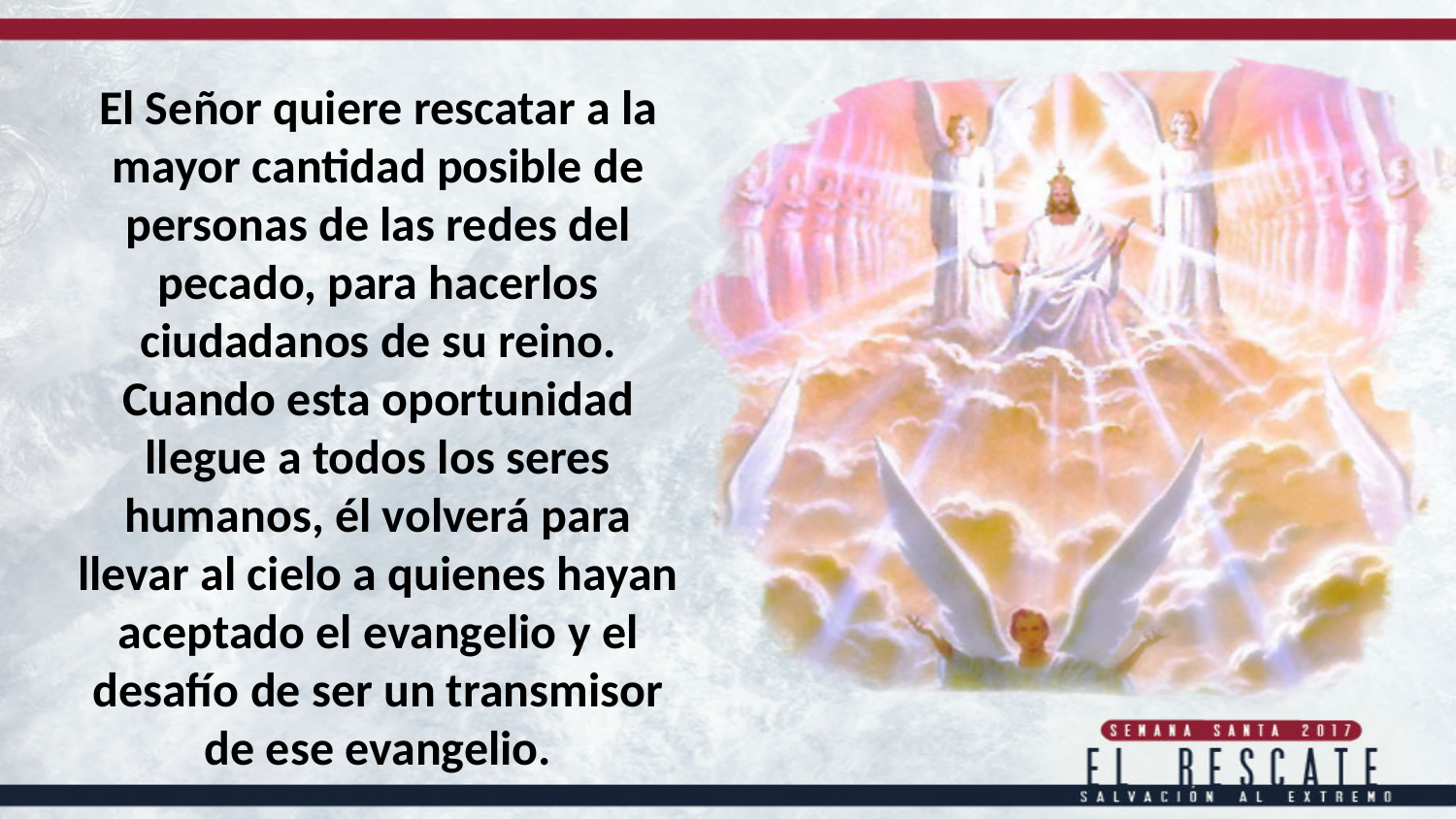

El Señor quiere rescatar a la mayor cantidad posible de personas de las redes del pecado, para hacerlos ciudadanos de su reino. Cuando esta oportunidad llegue a todos los seres humanos, él volverá para llevar al cielo a quienes hayan aceptado el evangelio y el desafío de ser un transmisor de ese evangelio.